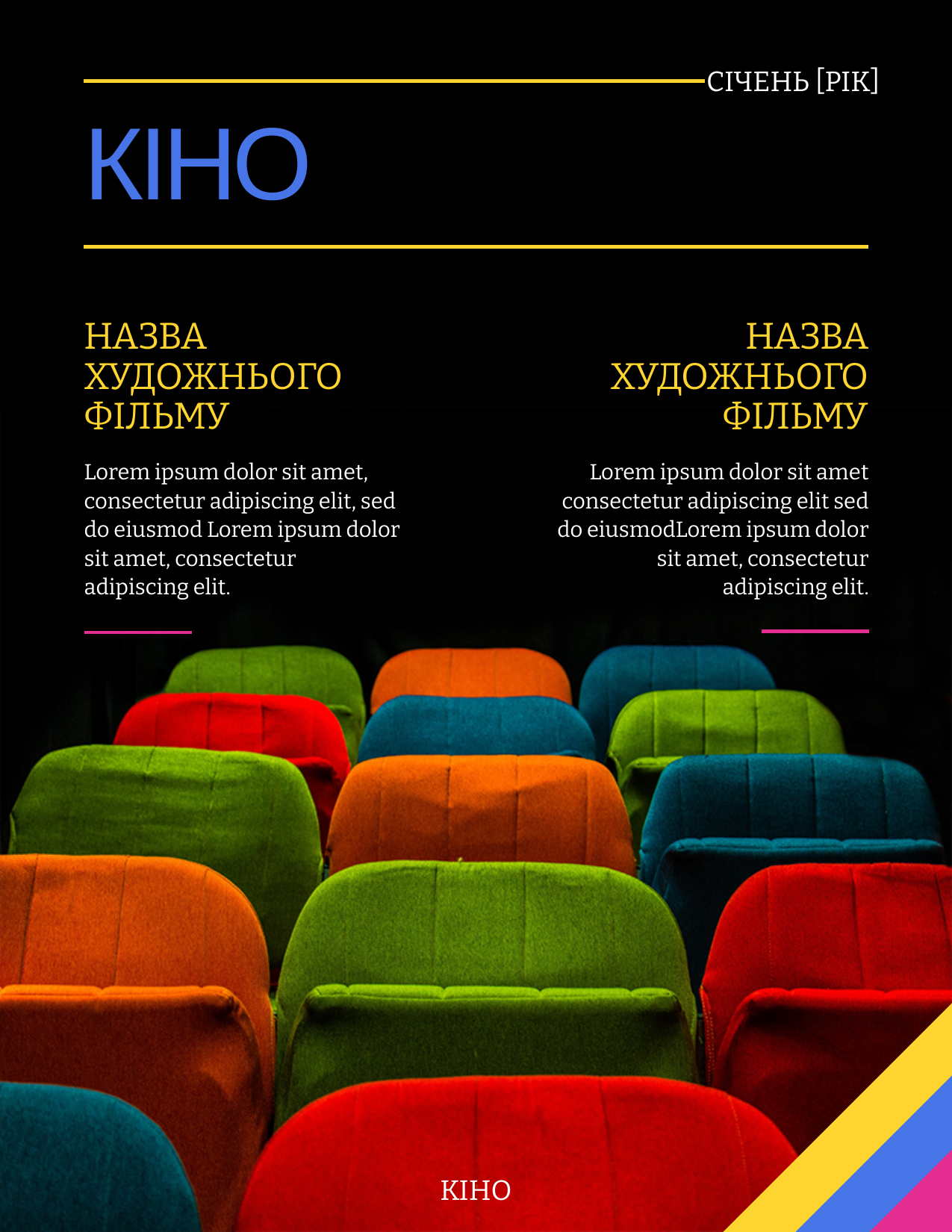

СІЧЕНЬ [РІК]
# Кіно
НАЗВА ХУДОЖНЬОГО ФІЛЬМУ
НАЗВА ХУДОЖНЬОГО ФІЛЬМУ
Lorem ipsum dolor sit amet, consectetur adipiscing elit, sed do eiusmod Lorem ipsum dolor sit amet, consectetur adipiscing elit.
Lorem ipsum dolor sit amet consectetur adipiscing elit sed do eiusmodLorem ipsum dolor sit amet, consectetur adipiscing elit.
КІНО